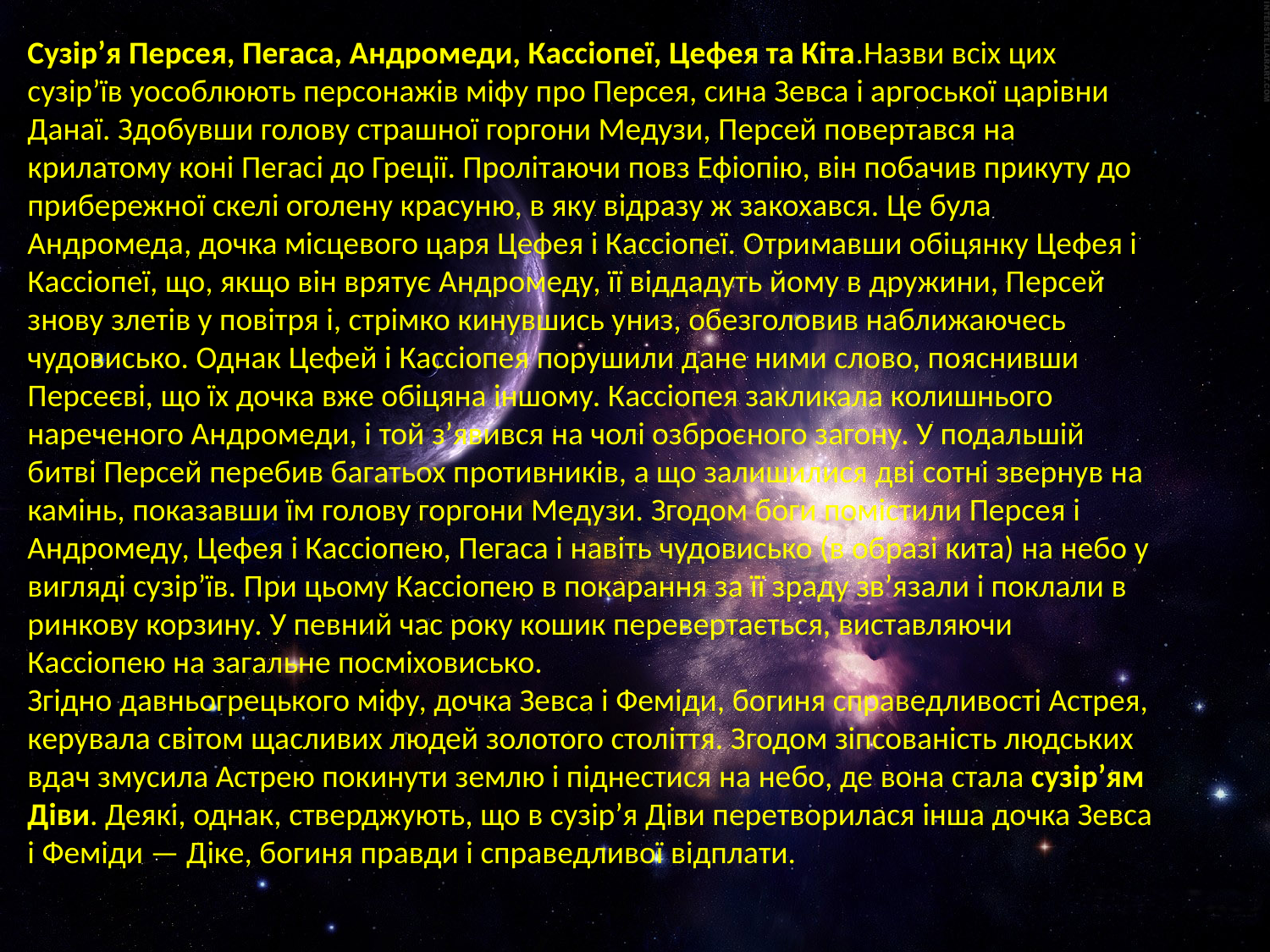

Сузір’я Персея, Пегаса, Андромеди, Кассіопеї, Цефея та Кіта.Назви всіх цих сузір’їв уособлюють персонажів міфу про Персея, сина Зевса і аргоської царівни Данаї. Здобувши голову страшної горгони Медузи, Персей повертався на крилатому коні Пегасі до Греції. Пролітаючи повз Ефіопію, він побачив прикуту до прибережної скелі оголену красуню, в яку відразу ж закохався. Це була Андромеда, дочка місцевого царя Цефея і Кассіопеї. Отримавши обіцянку Цефея і Кассіопеї, що, якщо він врятує Андромеду, її віддадуть йому в дружини, Персей знову злетів у повітря і, стрімко кинувшись униз, обезголовив наближаючесь чудовисько. Однак Цефей і Кассіопея порушили дане ними слово, пояснивши Персеєві, що їх дочка вже обіцяна іншому. Кассіопея закликала колишнього нареченого Андромеди, і той з’явився на чолі озброєного загону. У подальшій битві Персей перебив багатьох противників, а що залишилися дві сотні звернув на камінь, показавши їм голову горгони Медузи. Згодом боги помістили Персея і Андромеду, Цефея і Кассіопею, Пегаса і навіть чудовисько (в образі кита) на небо у вигляді сузір’їв. При цьому Кассіопею в покарання за її зраду зв’язали і поклали в ринкову корзину. У певний час року кошик перевертається, виставляючи Кассіопею на загальне посміховисько.
Згідно давньогрецького міфу, дочка Зевса і Феміди, богиня справедливості Астрея, керувала світом щасливих людей золотого століття. Згодом зіпсованість людських вдач змусила Астрею покинути землю і піднестися на небо, де вона стала сузір’ям Діви. Деякі, однак, стверджують, що в сузір’я Діви перетворилася інша дочка Зевса і Феміди — Діке, богиня правди і справедливої відплати.